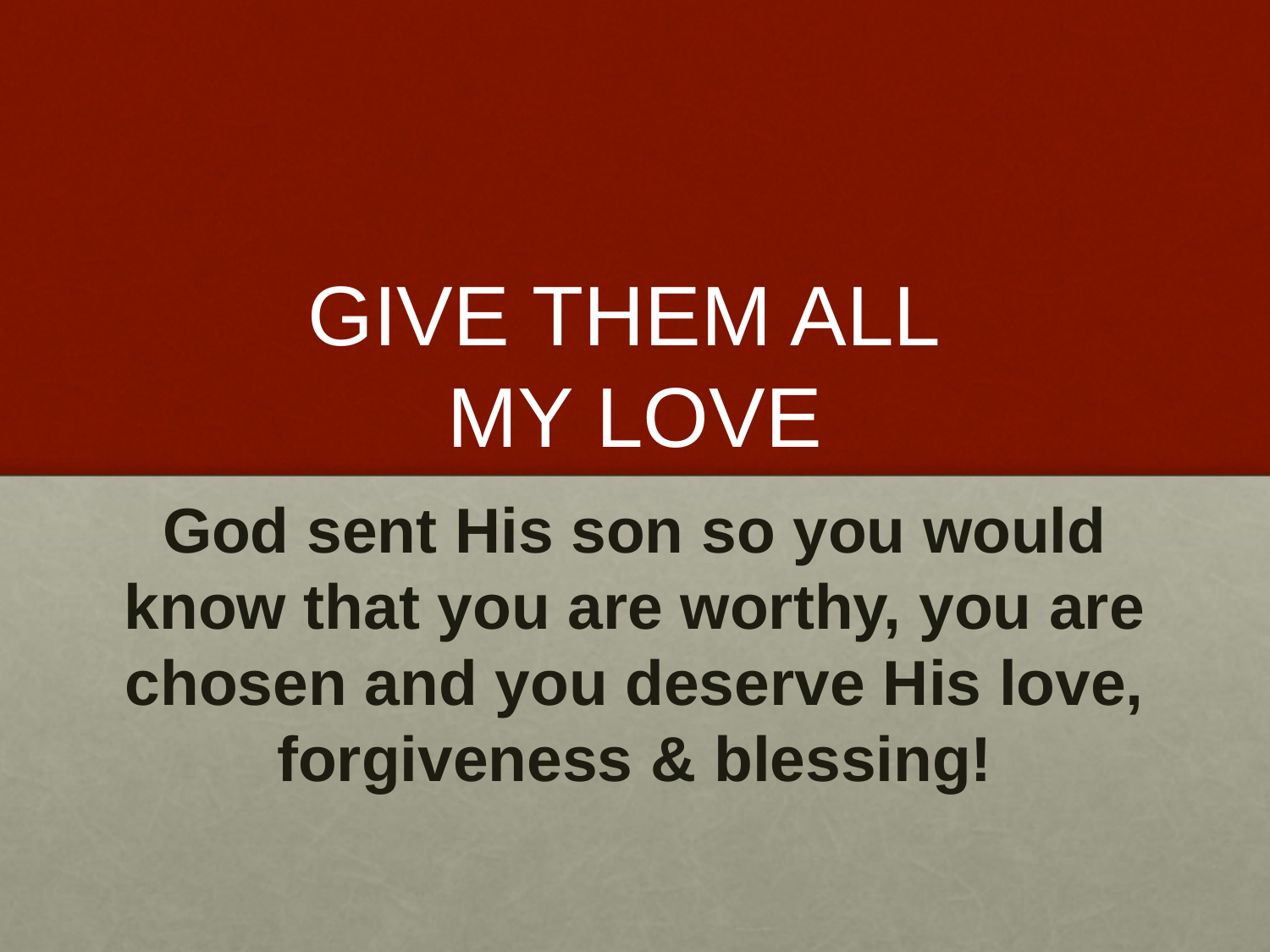

# GIVE THEM ALL MY LOVE
God sent His son so you would know that you are worthy, you are chosen and you deserve His love, forgiveness & blessing!